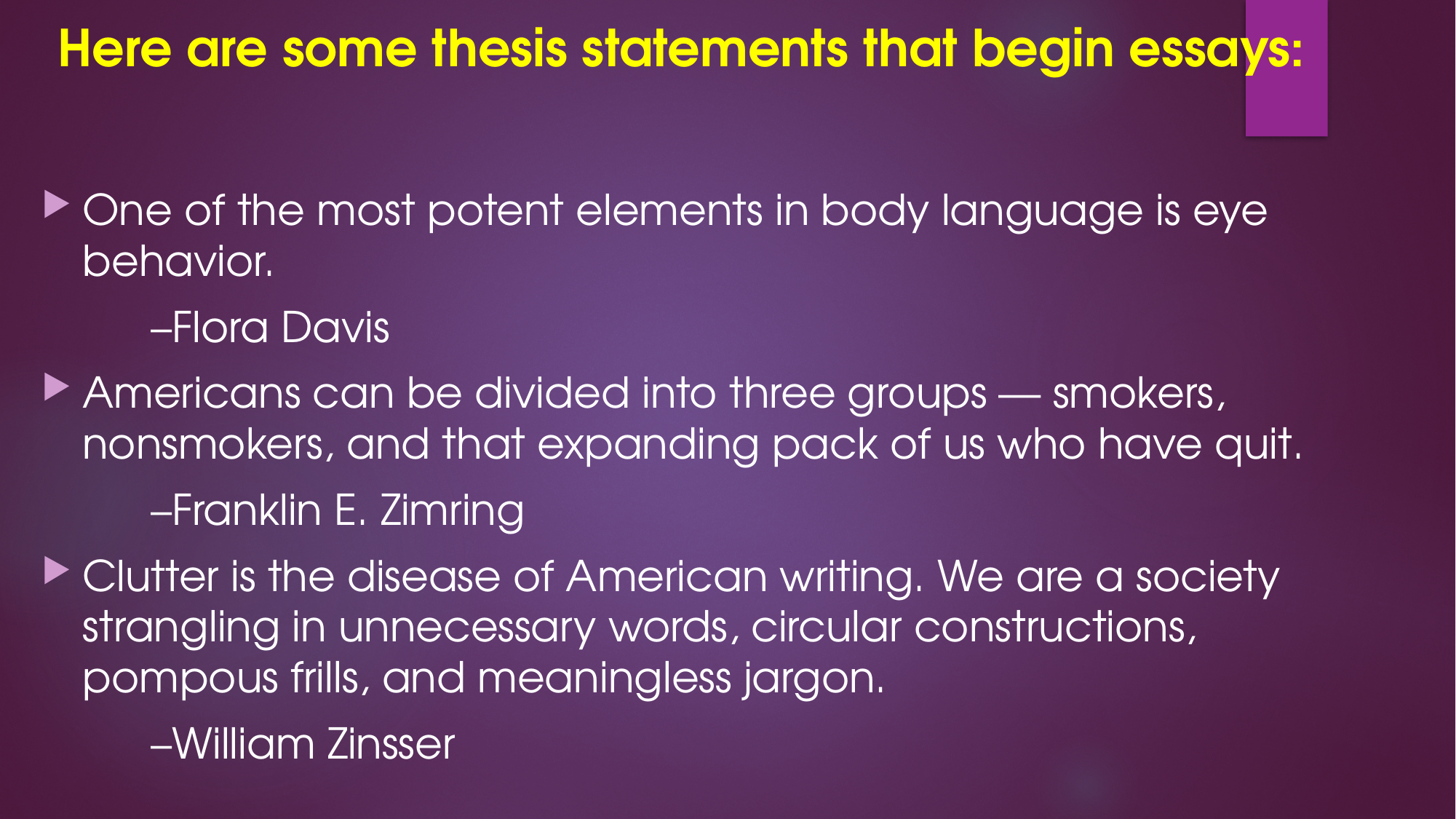

# Here are some thesis statements that begin essays:
One of the most potent elements in body language is eye behavior.
	–Flora Davis
Americans can be divided into three groups — smokers, nonsmokers, and that expanding pack of us who have quit.
	–Franklin E. Zimring
Clutter is the disease of American writing. We are a society strangling in unnecessary words, circular constructions, pompous frills, and meaningless jargon.
	–William Zinsser